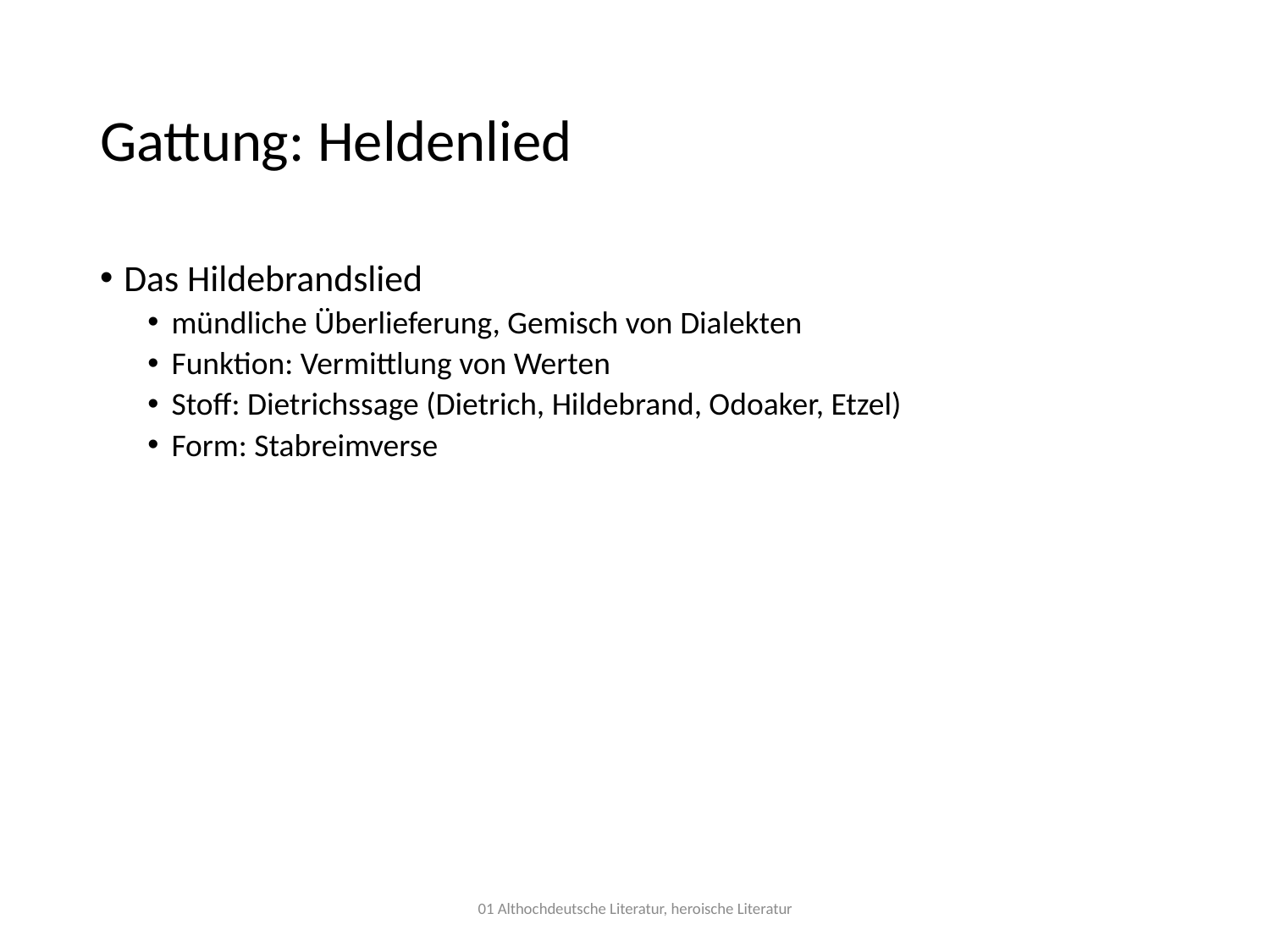

# Gattung: Heldenlied
Das Hildebrandslied
mündliche Überlieferung, Gemisch von Dialekten
Funktion: Vermittlung von Werten
Stoff: Dietrichssage (Dietrich, Hildebrand, Odoaker, Etzel)
Form: Stabreimverse
01 Althochdeutsche Literatur, heroische Literatur